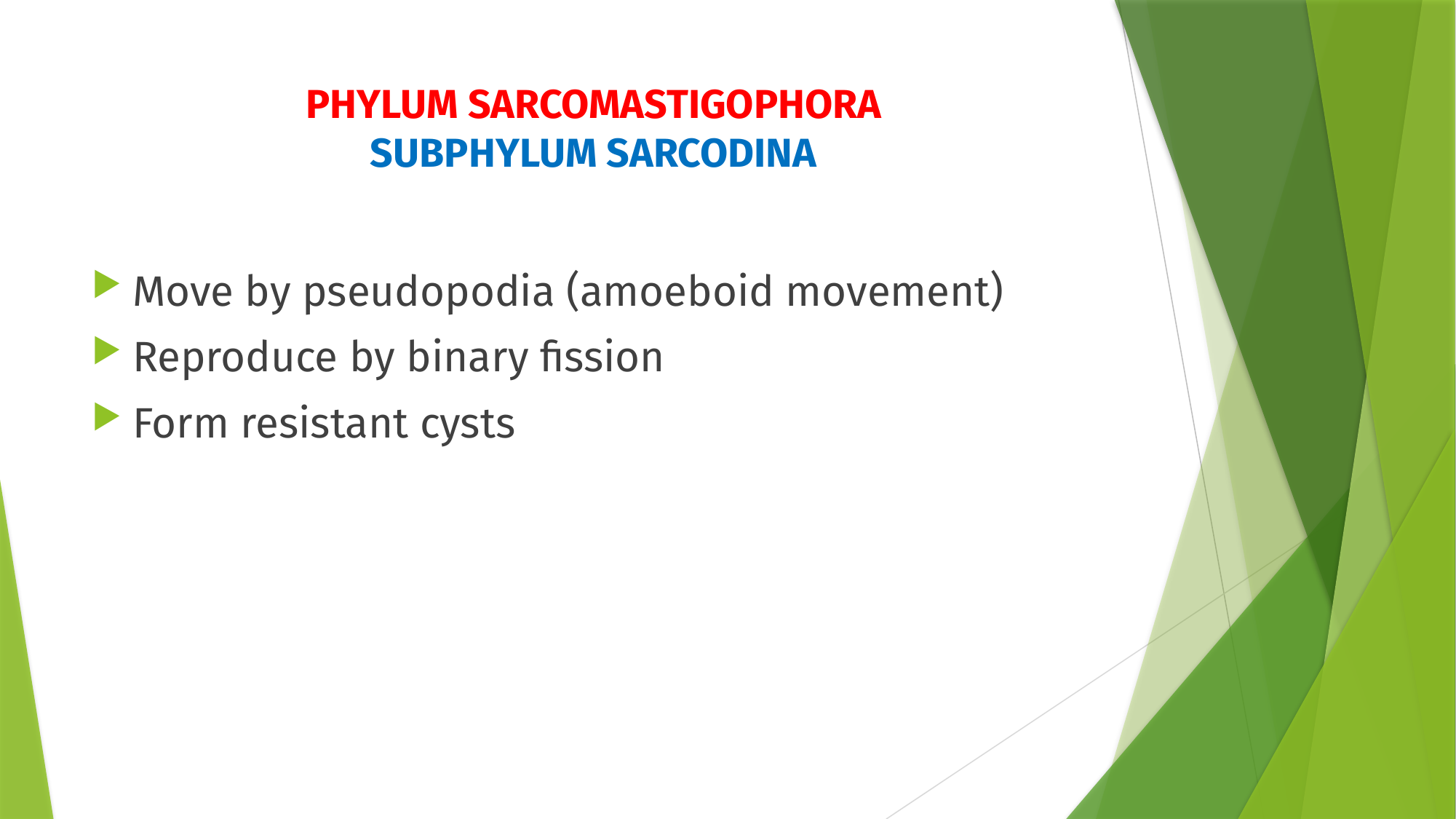

# PHYLUM SARCOMASTIGOPHORA SUBPHYLUM SARCODINA
Move by pseudopodia (amoeboid movement)
Reproduce by binary fission
Form resistant cysts